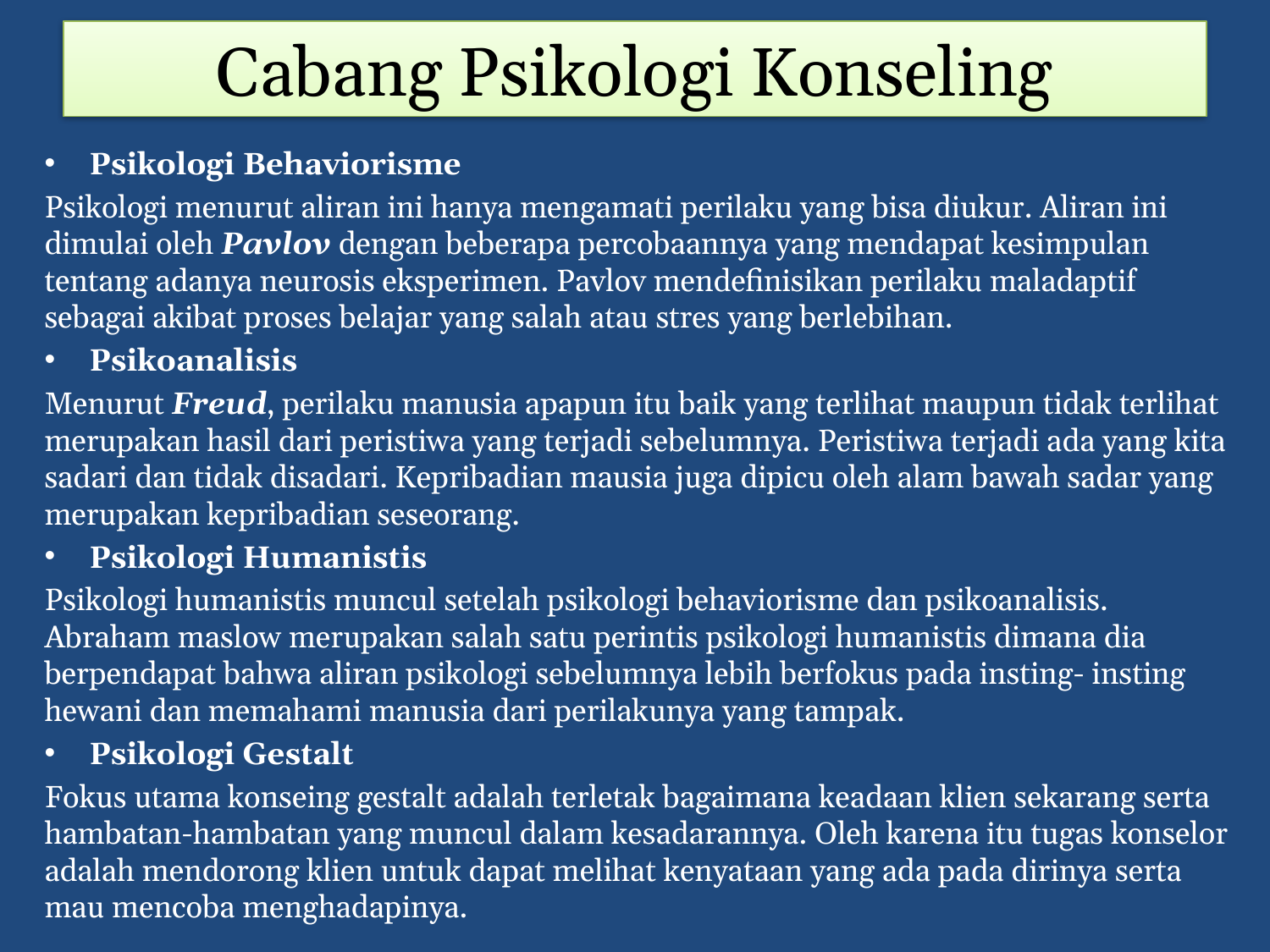

# Cabang Psikologi Konseling
Psikologi Behaviorisme
Psikologi menurut aliran ini hanya mengamati perilaku yang bisa diukur. Aliran ini dimulai oleh Pavlov dengan beberapa percobaannya yang mendapat kesimpulan tentang adanya neurosis eksperimen. Pavlov mendefinisikan perilaku maladaptif sebagai akibat proses belajar yang salah atau stres yang berlebihan.
Psikoanalisis
Menurut Freud, perilaku manusia apapun itu baik yang terlihat maupun tidak terlihat merupakan hasil dari peristiwa yang terjadi sebelumnya. Peristiwa terjadi ada yang kita sadari dan tidak disadari. Kepribadian mausia juga dipicu oleh alam bawah sadar yang merupakan kepribadian seseorang.
Psikologi Humanistis
Psikologi humanistis muncul setelah psikologi behaviorisme dan psikoanalisis. Abraham maslow merupakan salah satu perintis psikologi humanistis dimana dia berpendapat bahwa aliran psikologi sebelumnya lebih berfokus pada insting- insting hewani dan memahami manusia dari perilakunya yang tampak.
Psikologi Gestalt
Fokus utama konseing gestalt adalah terletak bagaimana keadaan klien sekarang serta hambatan-hambatan yang muncul dalam kesadarannya. Oleh karena itu tugas konselor adalah mendorong klien untuk dapat melihat kenyataan yang ada pada dirinya serta mau mencoba menghadapinya.